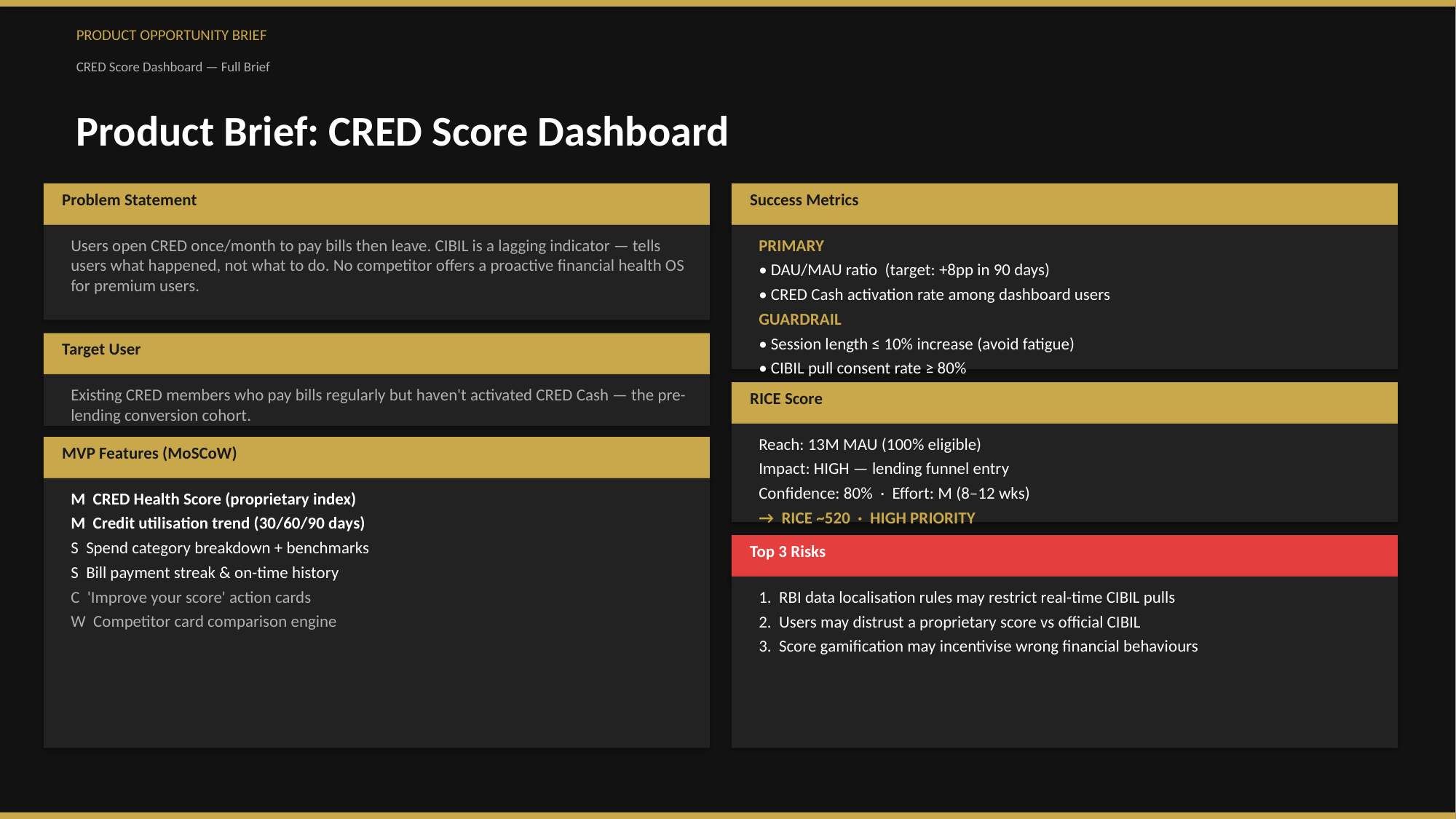

PRODUCT OPPORTUNITY BRIEF
CRED Score Dashboard — Full Brief
Product Brief: CRED Score Dashboard

  Problem Statement

  Success Metrics

Users open CRED once/month to pay bills then leave. CIBIL is a lagging indicator — tells users what happened, not what to do. No competitor offers a proactive financial health OS for premium users.
PRIMARY
• DAU/MAU ratio  (target: +8pp in 90 days)
• CRED Cash activation rate among dashboard users
GUARDRAIL
• Session length ≤ 10% increase (avoid fatigue)
• CIBIL pull consent rate ≥ 80%

  Target User

Existing CRED members who pay bills regularly but haven't activated CRED Cash — the pre-lending conversion cohort.

  RICE Score

Reach: 13M MAU (100% eligible)
Impact: HIGH — lending funnel entry
Confidence: 80%  ·  Effort: M (8–12 wks)
→  RICE ~520  ·  HIGH PRIORITY

  MVP Features (MoSCoW)

M  CRED Health Score (proprietary index)
M  Credit utilisation trend (30/60/90 days)
S  Spend category breakdown + benchmarks
S  Bill payment streak & on-time history
C  'Improve your score' action cards
W  Competitor card comparison engine

  Top 3 Risks

1.  RBI data localisation rules may restrict real-time CIBIL pulls
2.  Users may distrust a proprietary score vs official CIBIL
3.  Score gamification may incentivise wrong financial behaviours